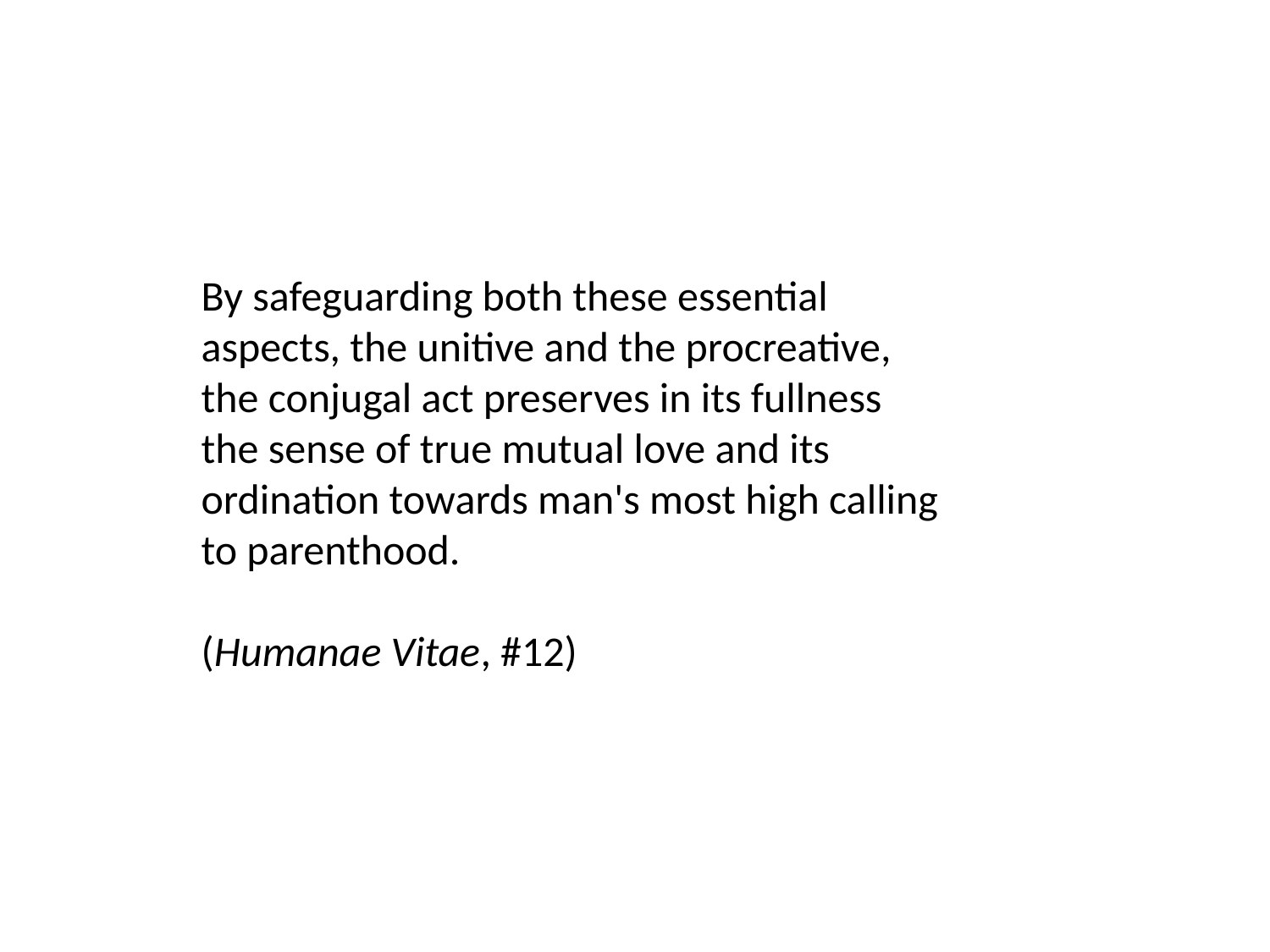

By safeguarding both these essential aspects, the unitive and the procreative, the conjugal act preserves in its fullness the sense of true mutual love and its ordination towards man's most high calling to parenthood.

(Humanae Vitae, #12)